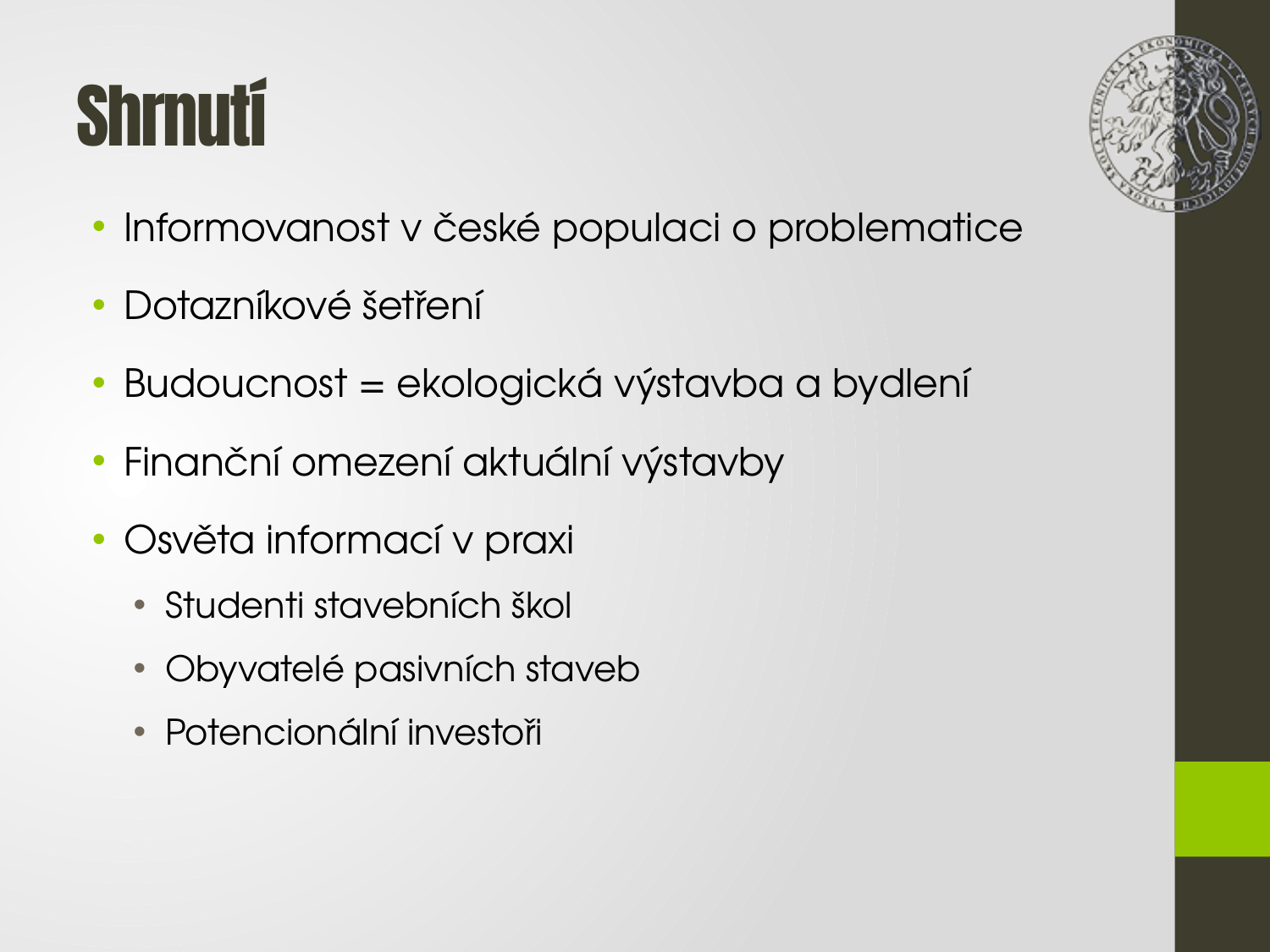

# Shrnutí
Informovanost v české populaci o problematice
Dotazníkové šetření
Budoucnost = ekologická výstavba a bydlení
Finanční omezení aktuální výstavby
Osvěta informací v praxi
Studenti stavebních škol
Obyvatelé pasivních staveb
Potencionální investoři